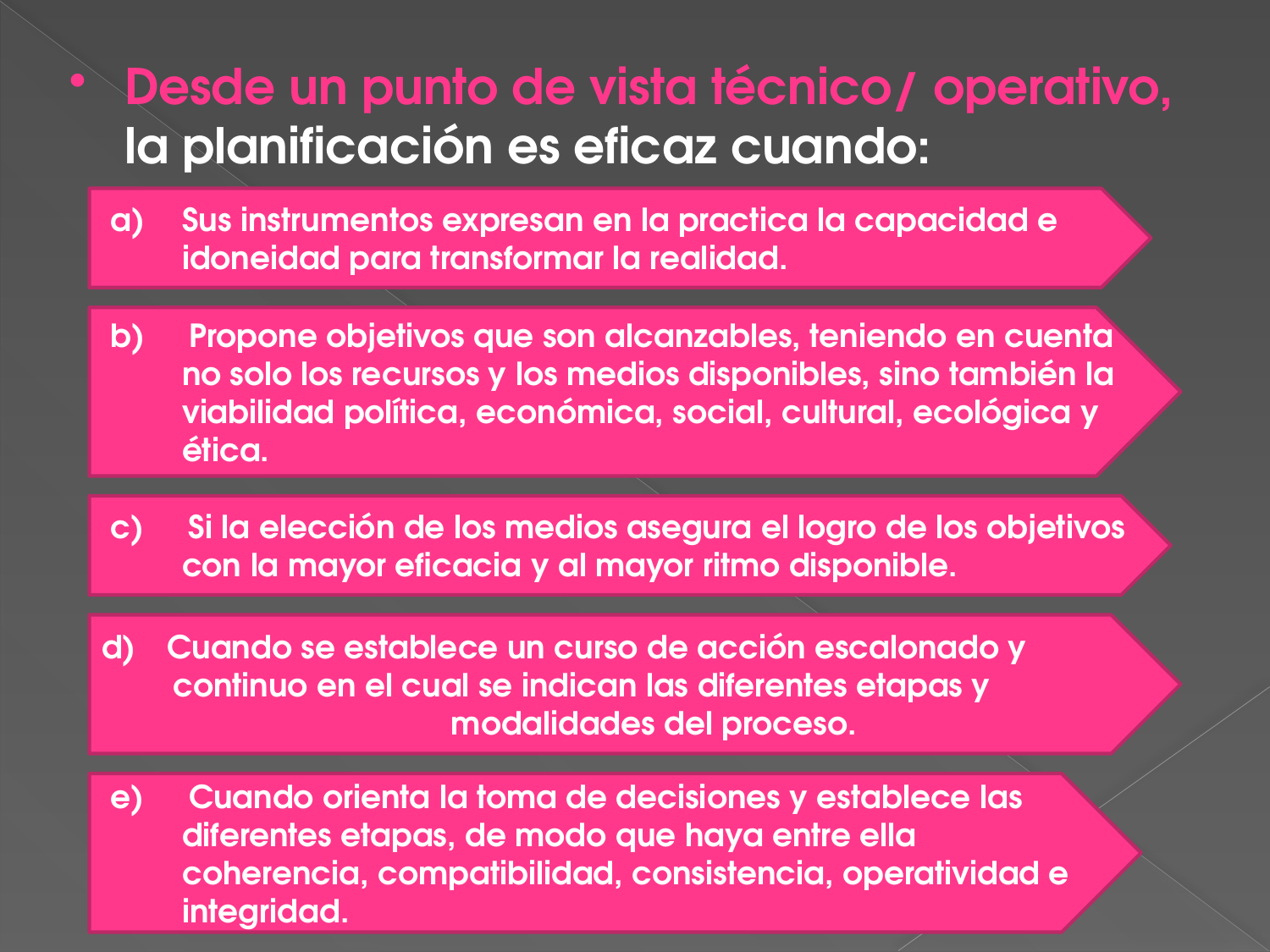

Desde un punto de vista técnico/ operativo, la planificación es eficaz cuando:
Sus instrumentos expresan en la practica la capacidad e idoneidad para transformar la realidad.
b)     Propone objetivos que son alcanzables, teniendo en cuenta no solo los recursos y los medios disponibles, sino también la viabilidad política, económica, social, cultural, ecológica y ética.
c)     Si la elección de los medios asegura el logro de los objetivos con la mayor eficacia y al mayor ritmo disponible.
  Cuando se establece un curso de acción escalonado y
        continuo en el cual se indican las diferentes etapas y                                                   modalidades del proceso.
e)     Cuando orienta la toma de decisiones y establece las diferentes etapas, de modo que haya entre ella coherencia, compatibilidad, consistencia, operatividad e integridad.